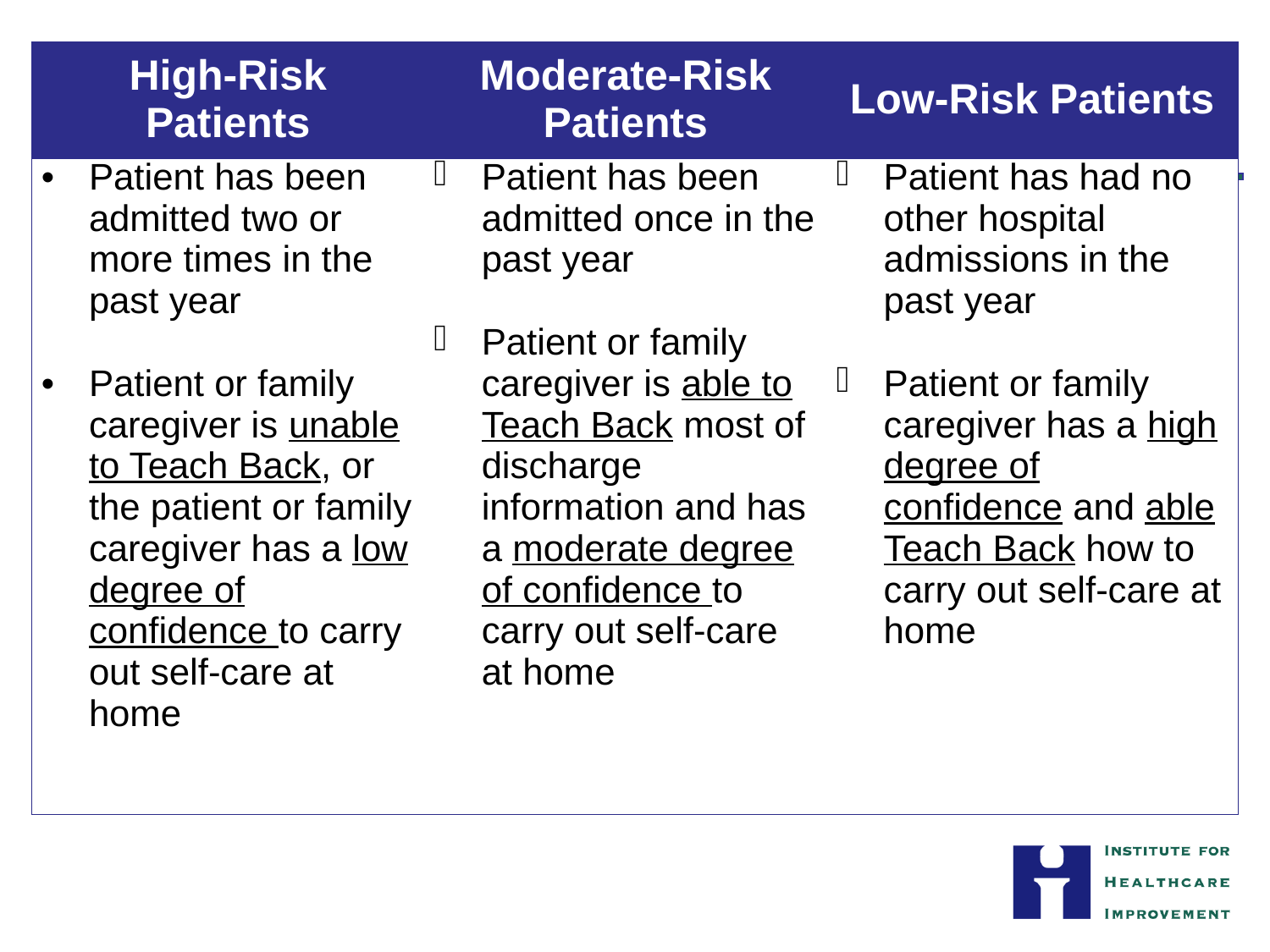

| High-Risk Patients | Moderate-Risk Patients | Low-Risk Patients |
| --- | --- | --- |
| Patient has been admitted two or more times in the past year   Patient or family caregiver is unable to Teach Back, or the patient or family caregiver has a low degree of confidence to carry out self-care at home | Patient has been admitted once in the past year   Patient or family caregiver is able to Teach Back most of discharge information and has a moderate degree of confidence to carry out self-care at home | Patient has had no other hospital admissions in the past year   Patient or family caregiver has a high degree of confidence and able Teach Back how to carry out self-care at home |